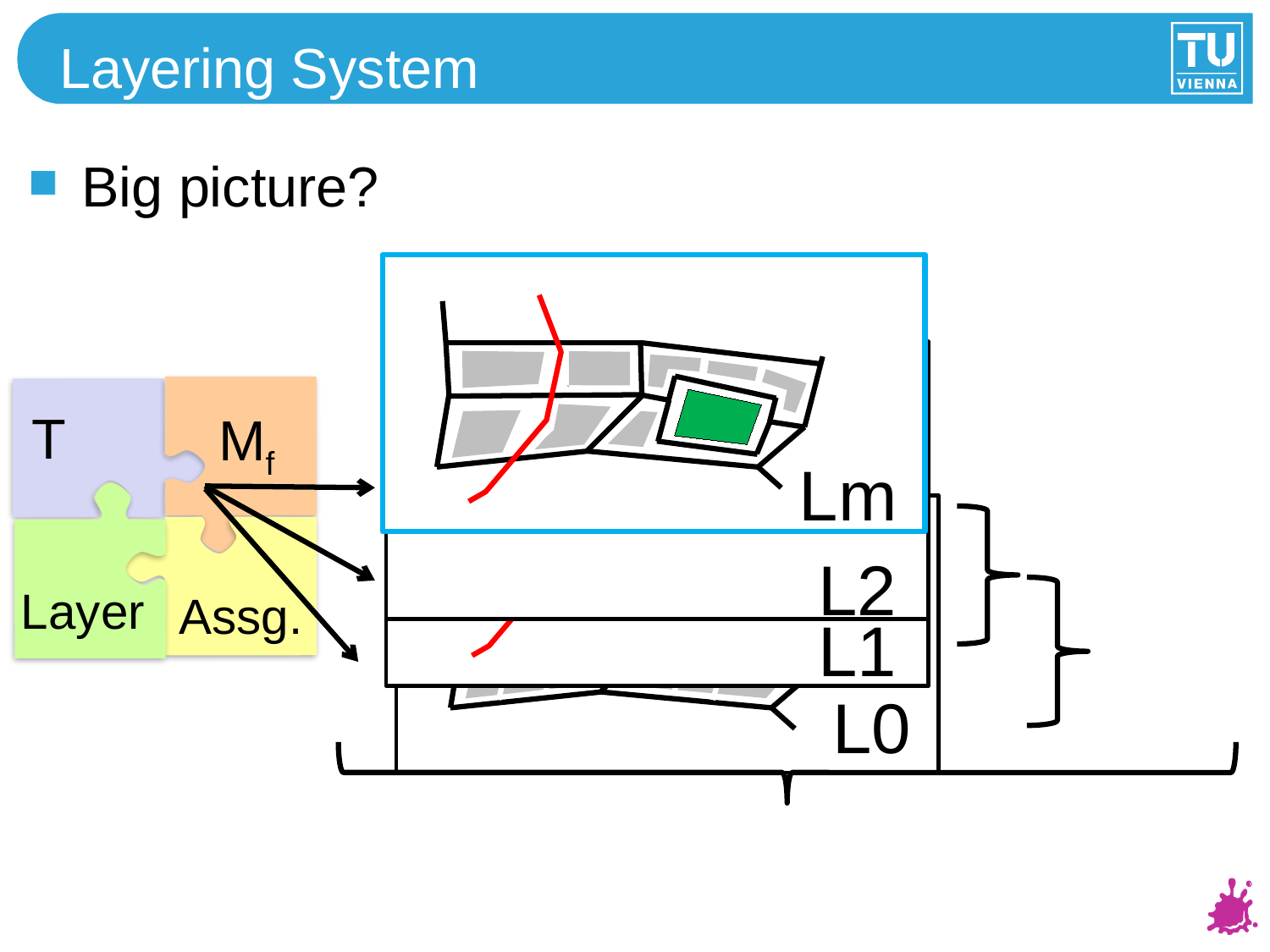

# Layering System
Big picture?

Lm

L2

Mf
T

L1

Layer

L0

Assg.